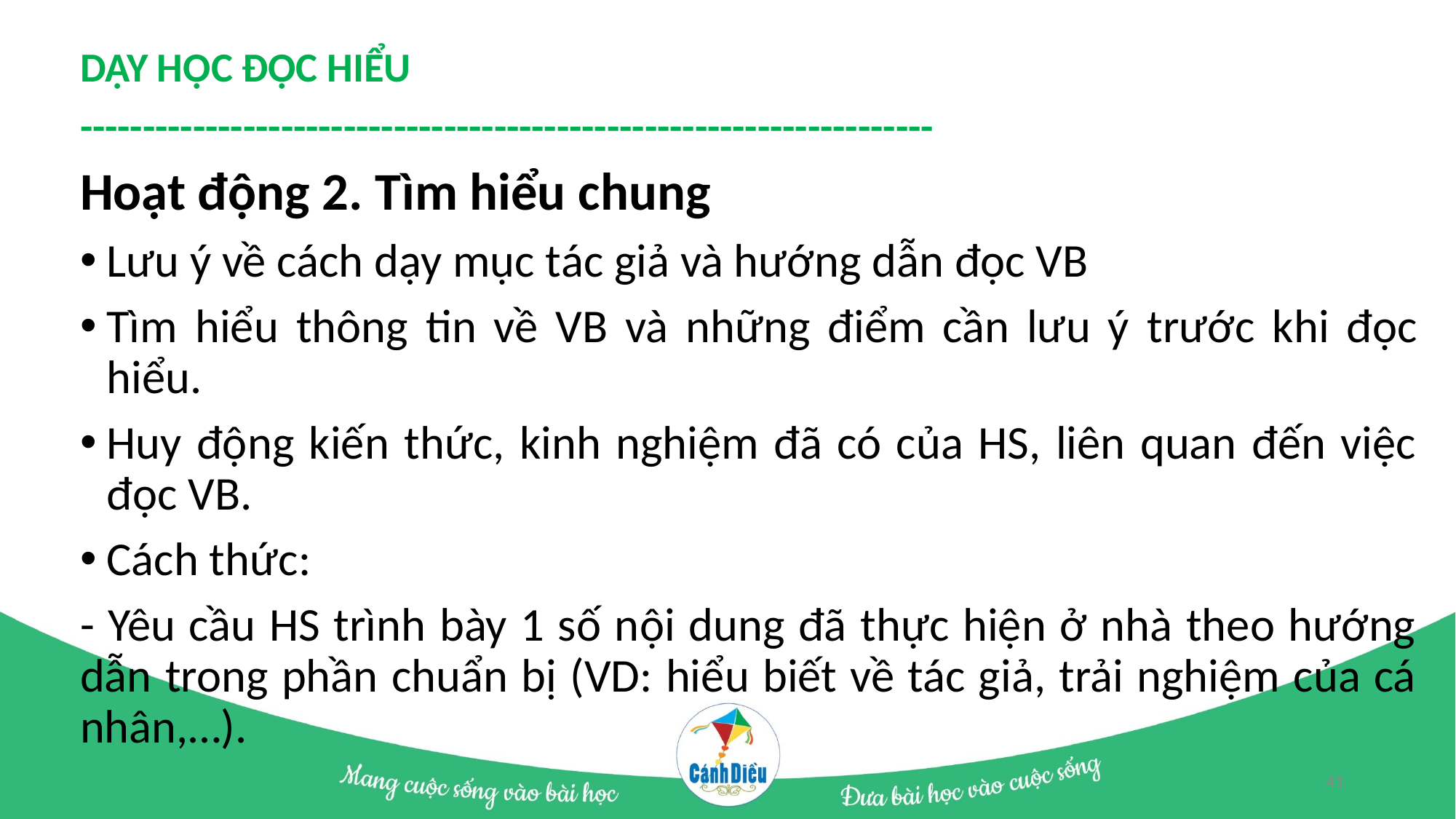

DẠY HỌC ĐỌC HIỂU
--------------------------------------------------------------------
Hoạt động 2. Tìm hiểu chung
Lưu ý về cách dạy mục tác giả và hướng dẫn đọc VB
Tìm hiểu thông tin về VB và những điểm cần lưu ý trước khi đọc hiểu.
Huy động kiến thức, kinh nghiệm đã có của HS, liên quan đến việc đọc VB.
Cách thức:
- Yêu cầu HS trình bày 1 số nội dung đã thực hiện ở nhà theo hướng dẫn trong phần chuẩn bị (VD: hiểu biết về tác giả, trải nghiệm của cá nhân,…).

41